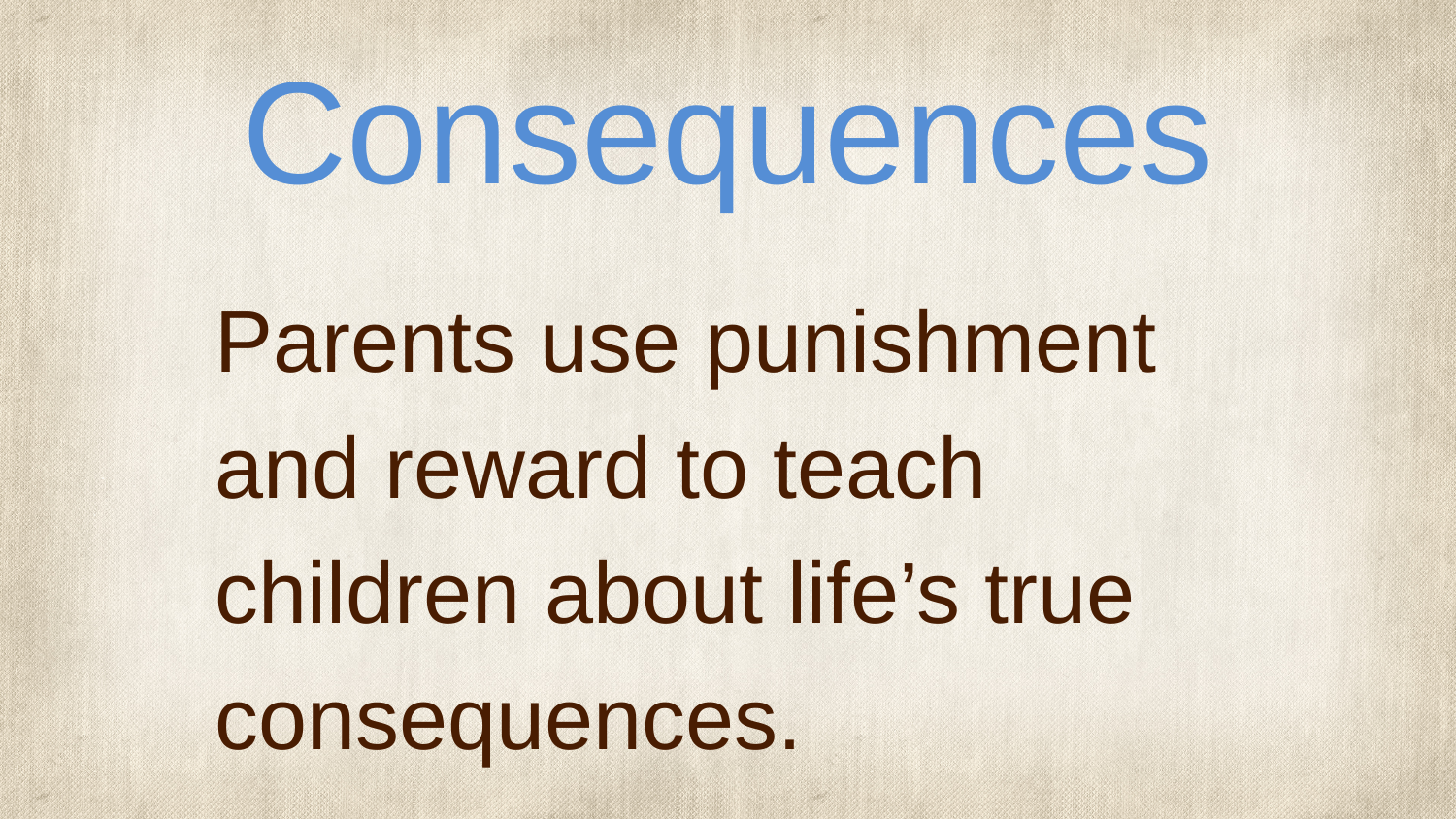

# Consequences
Parents use punishment and reward to teach children about life’s true consequences.